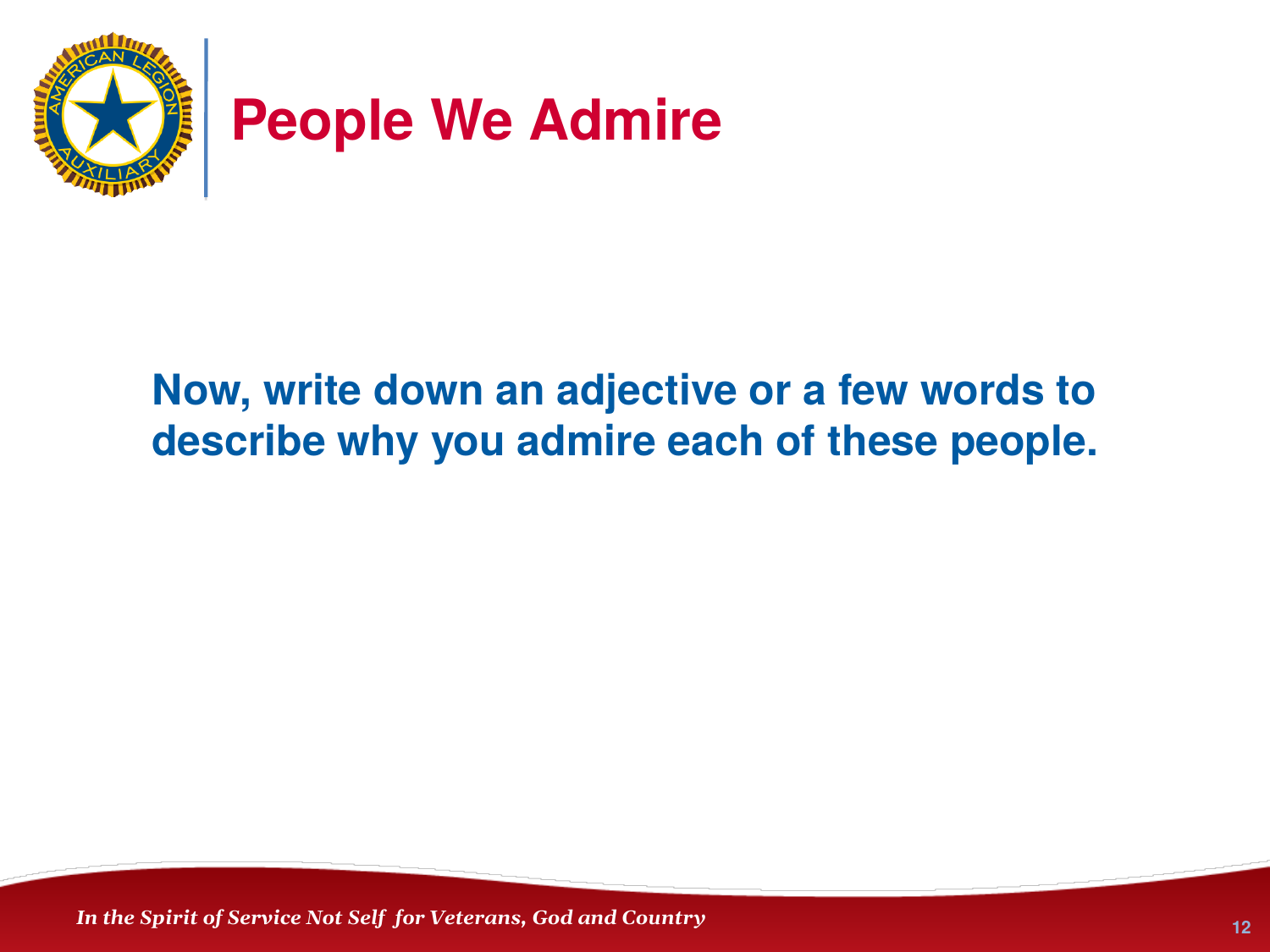

# People We Admire
Now, write down an adjective or a few words to describe why you admire each of these people.

12